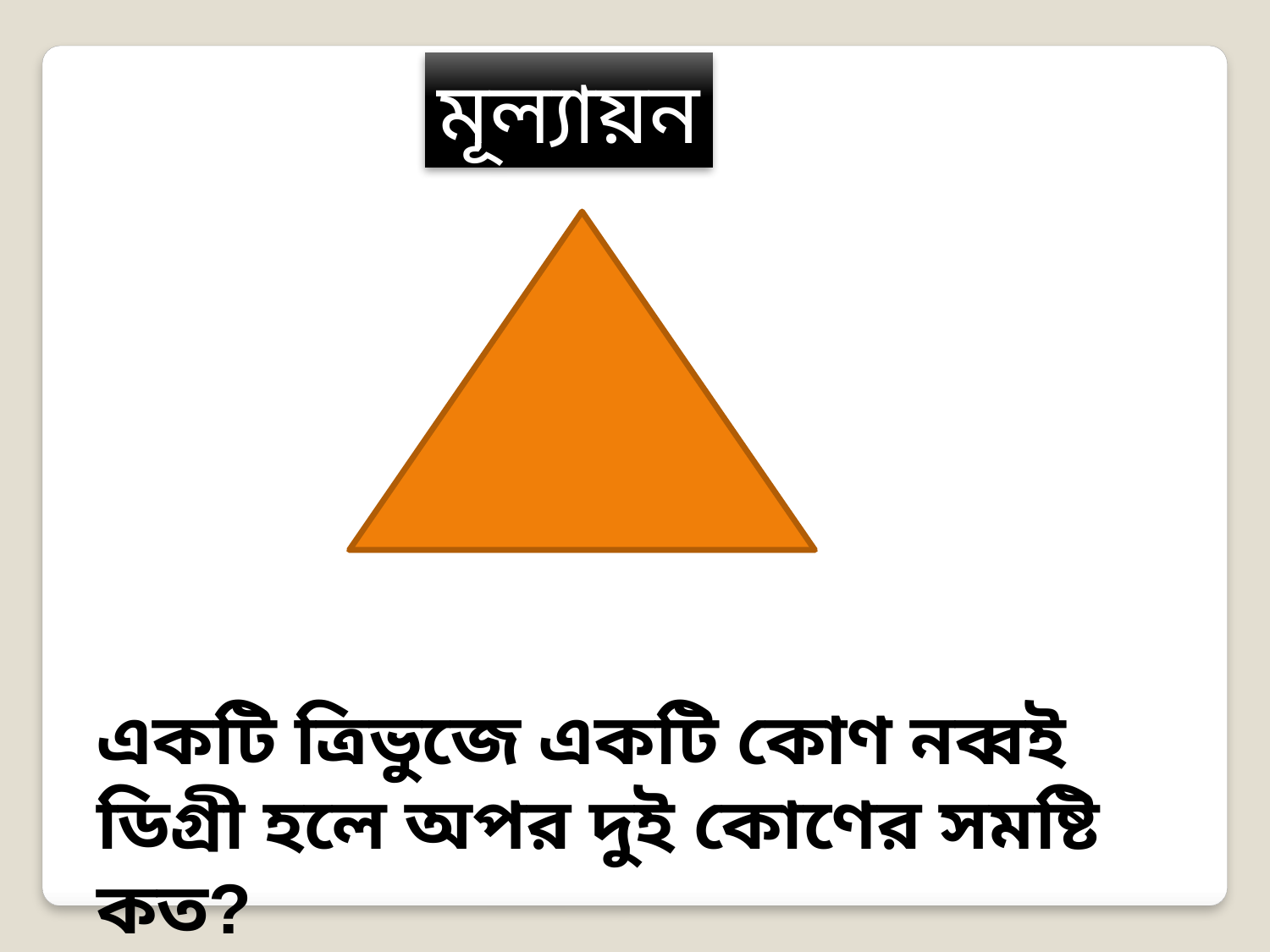

মূল্যায়ন

একটি ত্রিভুজে একটি কোণ নব্বই ডিগ্রী হলে অপর দুই কোণের সমষ্টি কত?